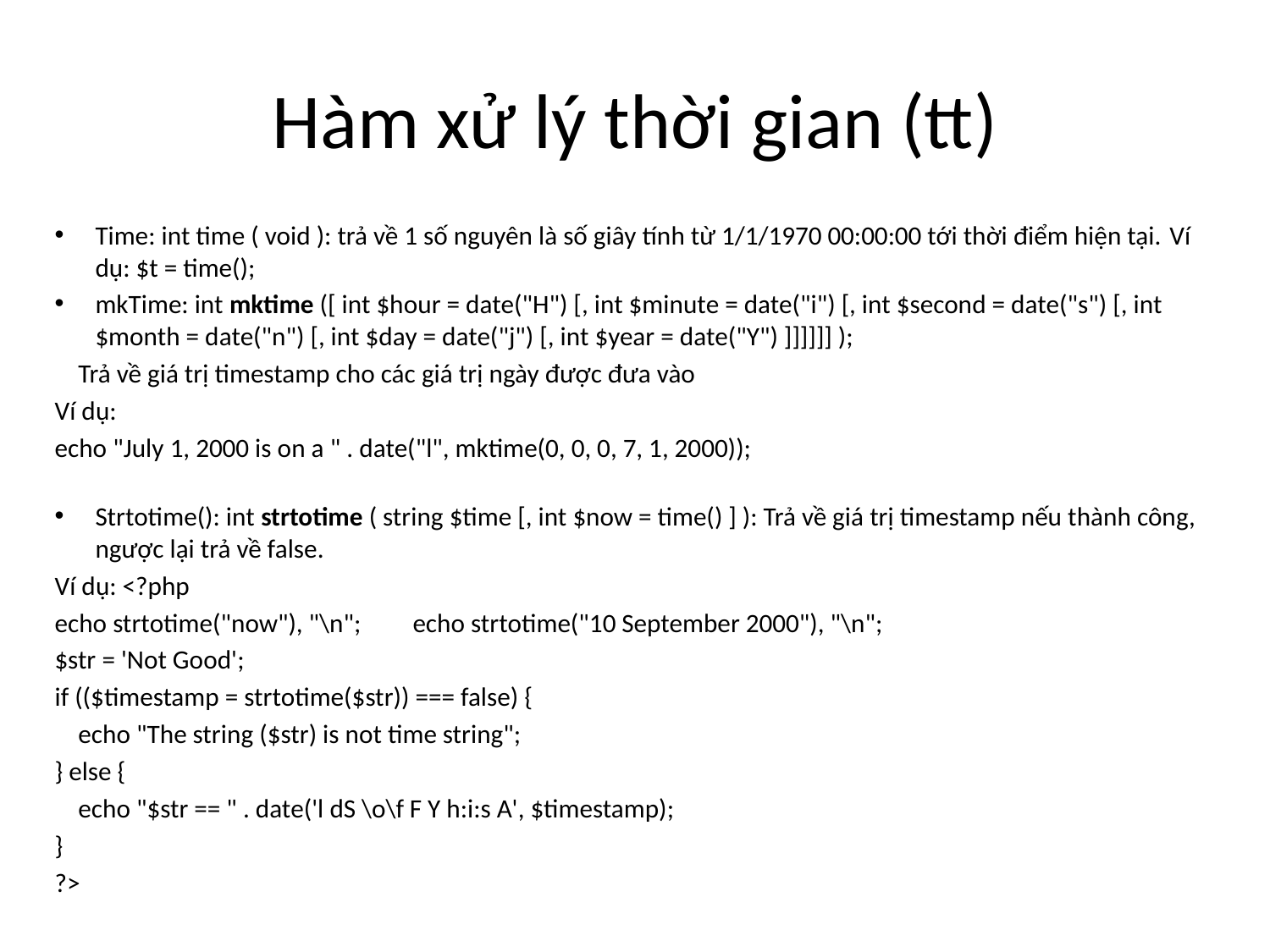

# Hàm xử lý thời gian (tt)
Time: int time ( void ): trả về 1 số nguyên là số giây tính từ 1/1/1970 00:00:00 tới thời điểm hiện tại. 	Ví dụ: $t = time();
mkTime: int mktime ([ int $hour = date("H") [, int $minute = date("i") [, int $second = date("s") [, int $month = date("n") [, int $day = date("j") [, int $year = date("Y") ]]]]]] );
    Trả về giá trị timestamp cho các giá trị ngày được đưa vào
Ví dụ:
echo "July 1, 2000 is on a " . date("l", mktime(0, 0, 0, 7, 1, 2000));
Strtotime(): int strtotime ( string $time [, int $now = time() ] ): Trả về giá trị timestamp nếu thành công, ngược lại trả về false.
Ví dụ: <?php
echo strtotime("now"), "\n";  	echo strtotime("10 September 2000"), "\n";
$str = 'Not Good';
if (($timestamp = strtotime($str)) === false) {
    echo "The string ($str) is not time string";
} else {
    echo "$str == " . date('l dS \o\f F Y h:i:s A', $timestamp);
}
?>